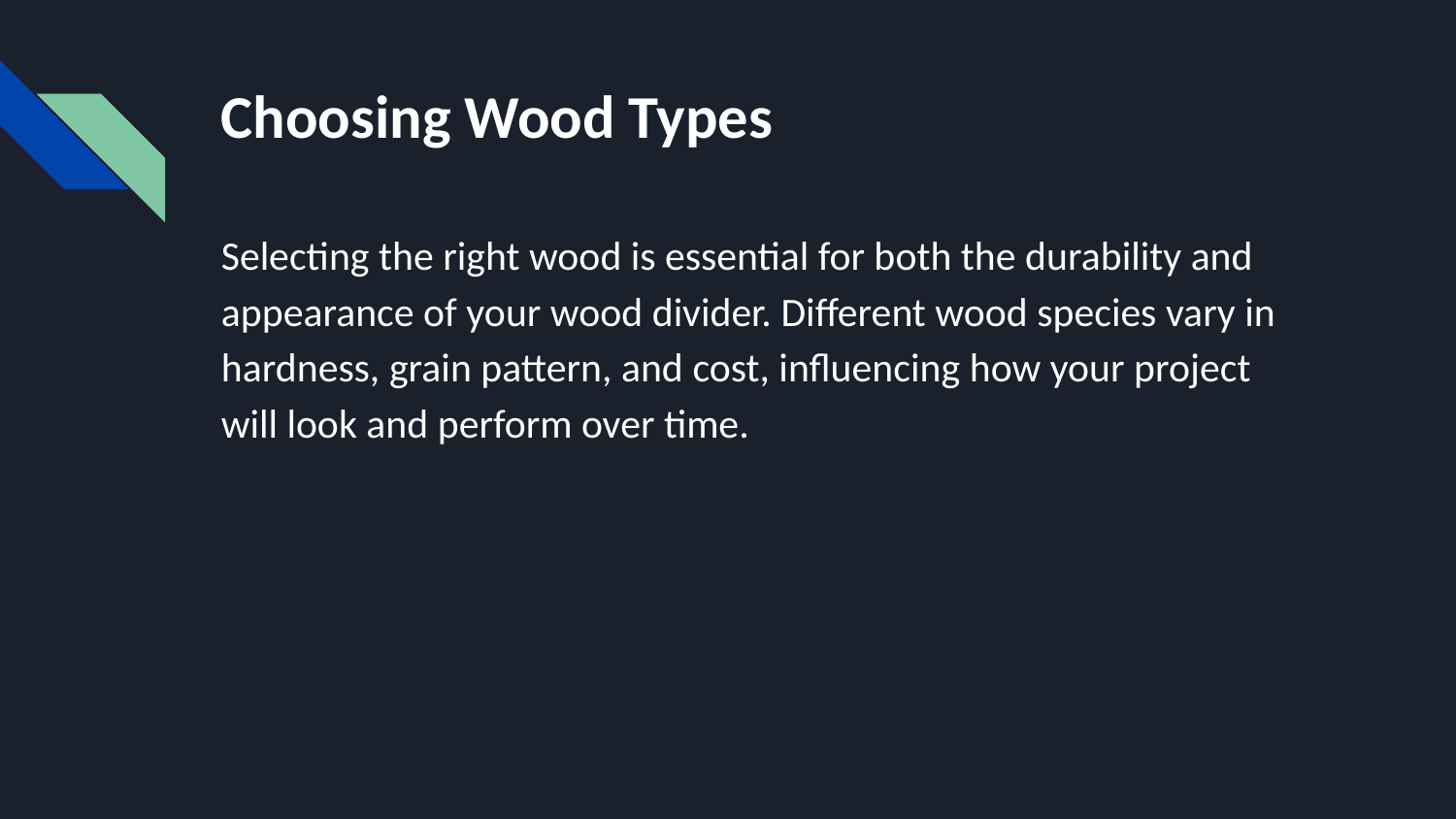

# Choosing Wood Types

Selecting the right wood is essential for both the durability and appearance of your wood divider. Different wood species vary in hardness, grain pattern, and cost, influencing how your project will look and perform over time.